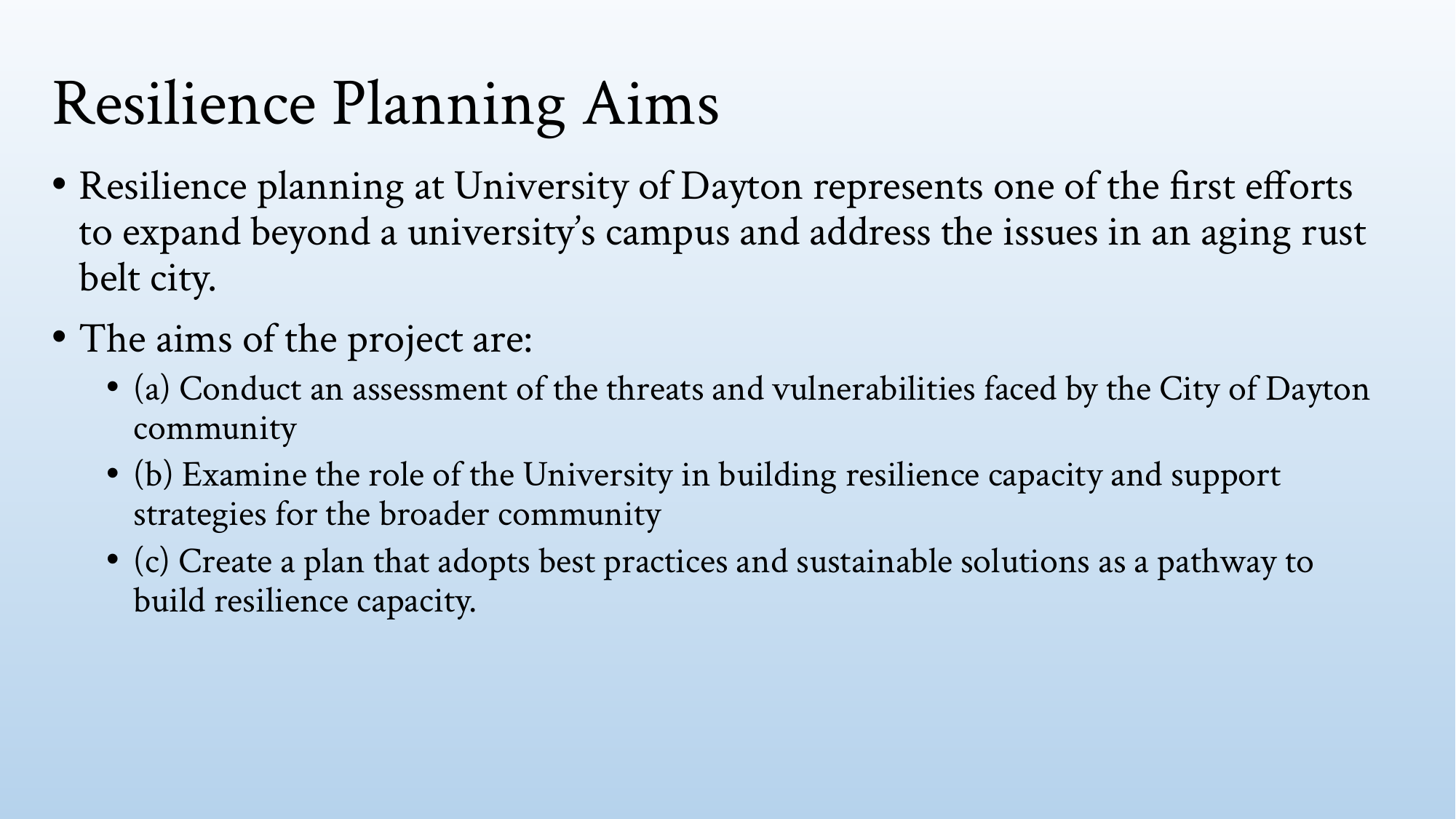

# Resilience Planning Aims
Resilience planning at University of Dayton represents one of the first efforts to expand beyond a university’s campus and address the issues in an aging rust belt city.
The aims of the project are:
(a) Conduct an assessment of the threats and vulnerabilities faced by the City of Dayton community
(b) Examine the role of the University in building resilience capacity and support strategies for the broader community
(c) Create a plan that adopts best practices and sustainable solutions as a pathway to build resilience capacity.